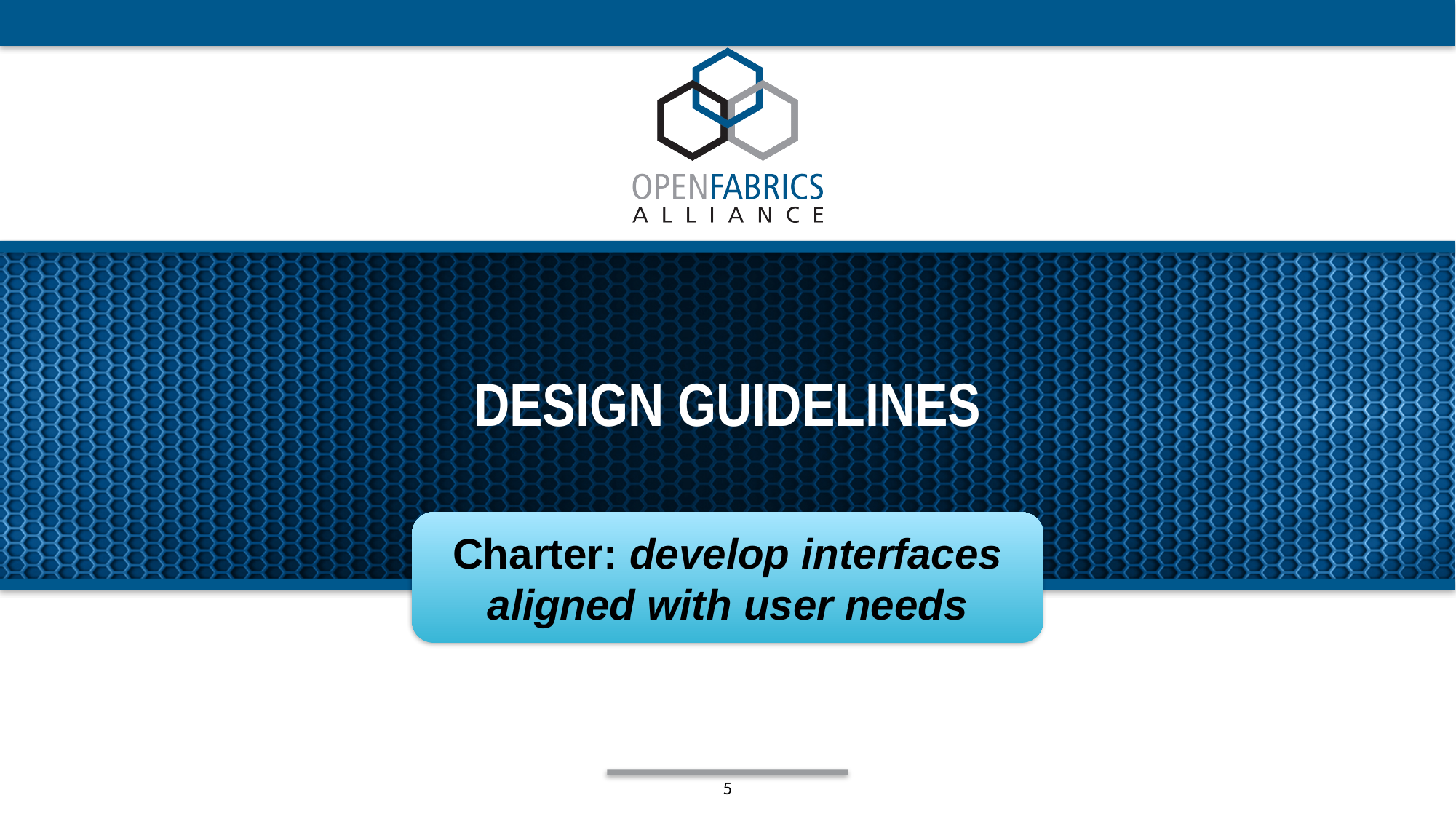

# design guidelines
Charter: develop interfaces aligned with user needs
5